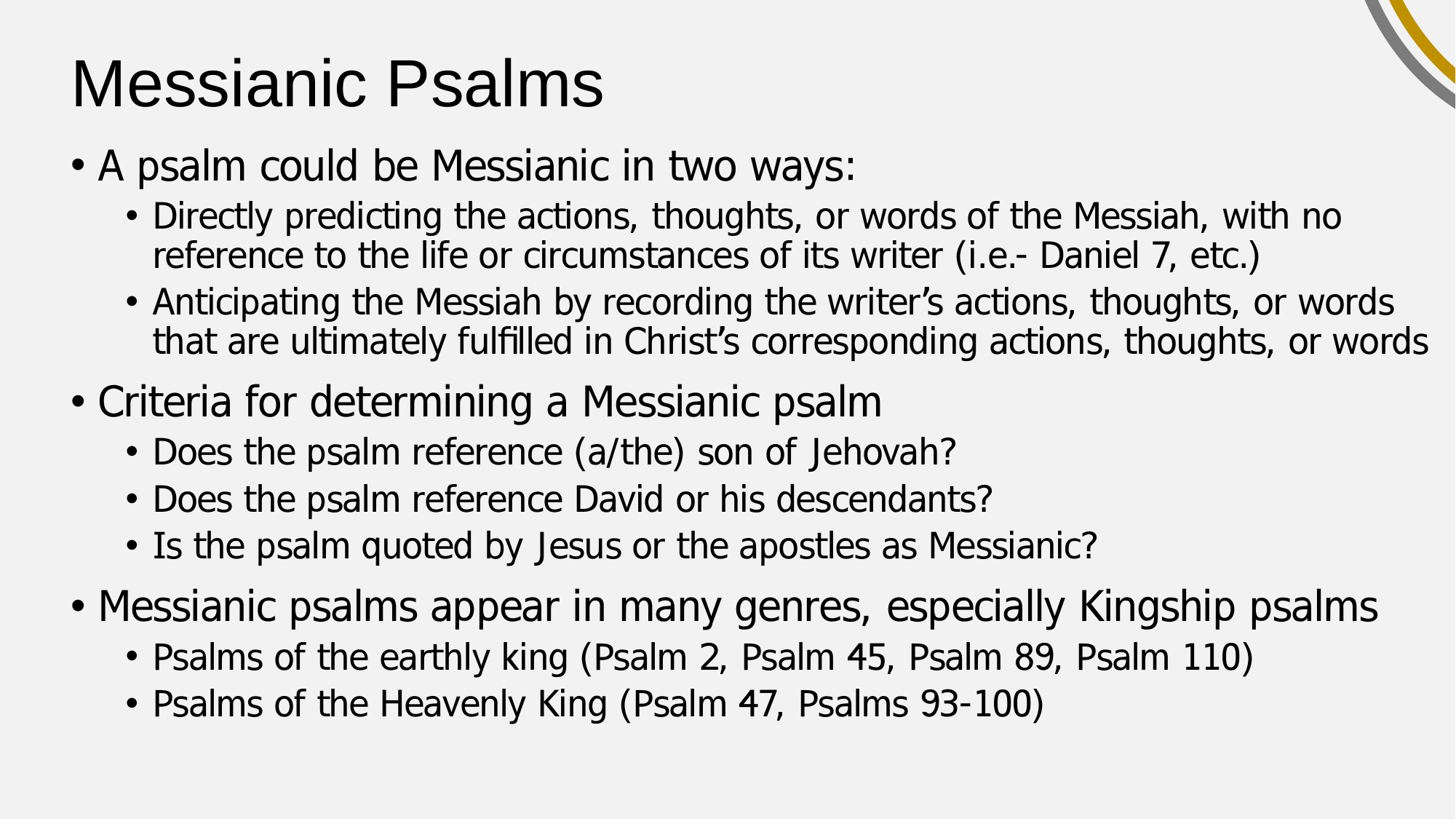

# Messianic Psalms
A psalm could be Messianic in two ways:
Directly predicting the actions, thoughts, or words of the Messiah, with no reference to the life or circumstances of its writer (i.e.- Daniel 7, etc.)
Anticipating the Messiah by recording the writer’s actions, thoughts, or words that are ultimately fulfilled in Christ’s corresponding actions, thoughts, or words
Criteria for determining a Messianic psalm
Does the psalm reference (a/the) son of Jehovah?
Does the psalm reference David or his descendants?
Is the psalm quoted by Jesus or the apostles as Messianic?
Messianic psalms appear in many genres, especially Kingship psalms
Psalms of the earthly king (Psalm 2, Psalm 45, Psalm 89, Psalm 110)
Psalms of the Heavenly King (Psalm 47, Psalms 93-100)